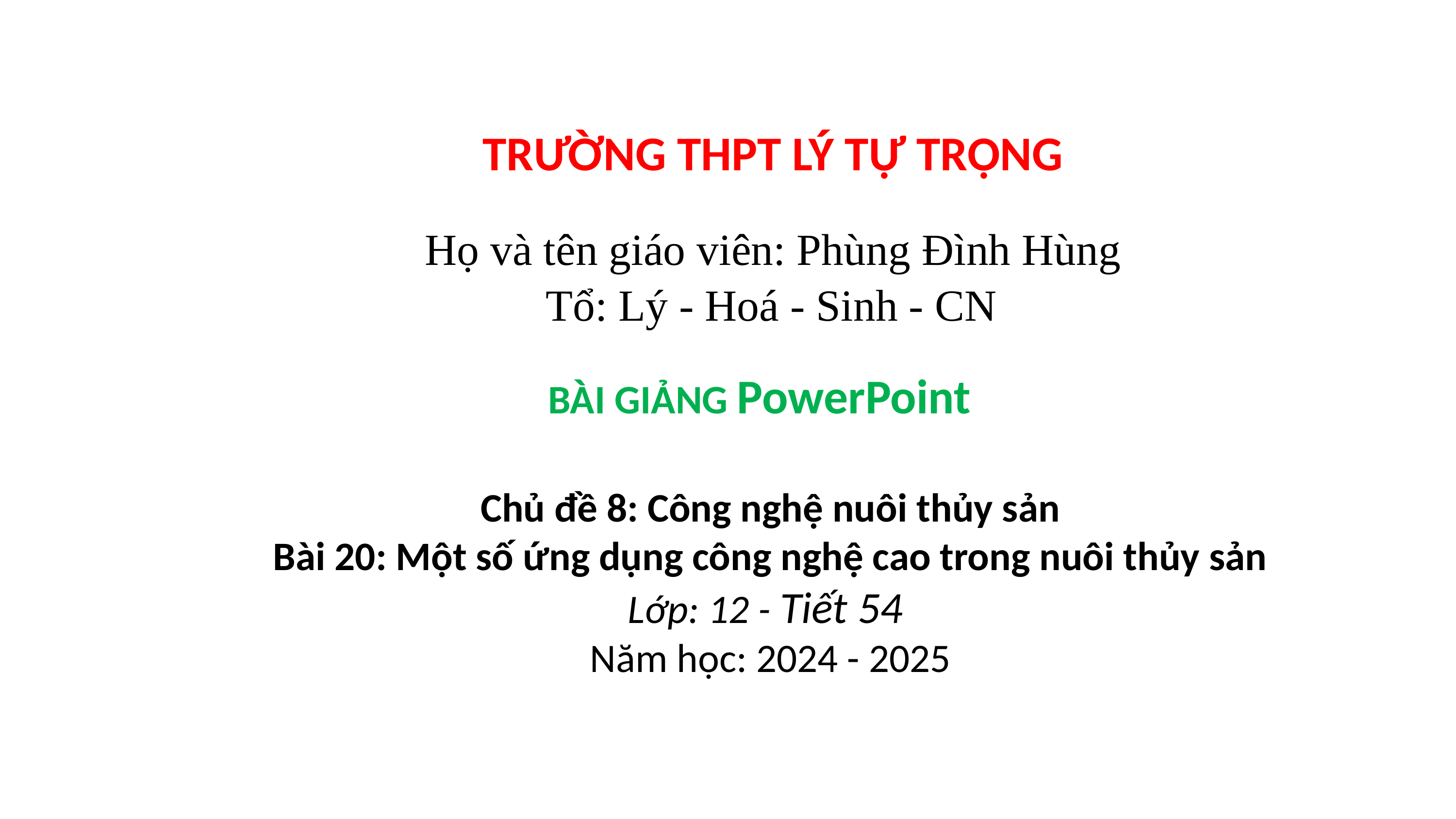

TRƯỜNG THPT LÝ TỰ TRỌNG
       Họ và tên giáo viên: Phùng Đình Hùng
                   Tổ: Lý - Hoá - Sinh - CN
BÀI GIẢNG PowerPoint

Chủ đề 8: Công nghệ nuôi thủy sản
Bài 20: Một số ứng dụng công nghệ cao trong nuôi thủy sản
Lớp: 12 - Tiết 54
Năm học: 2024 - 2025